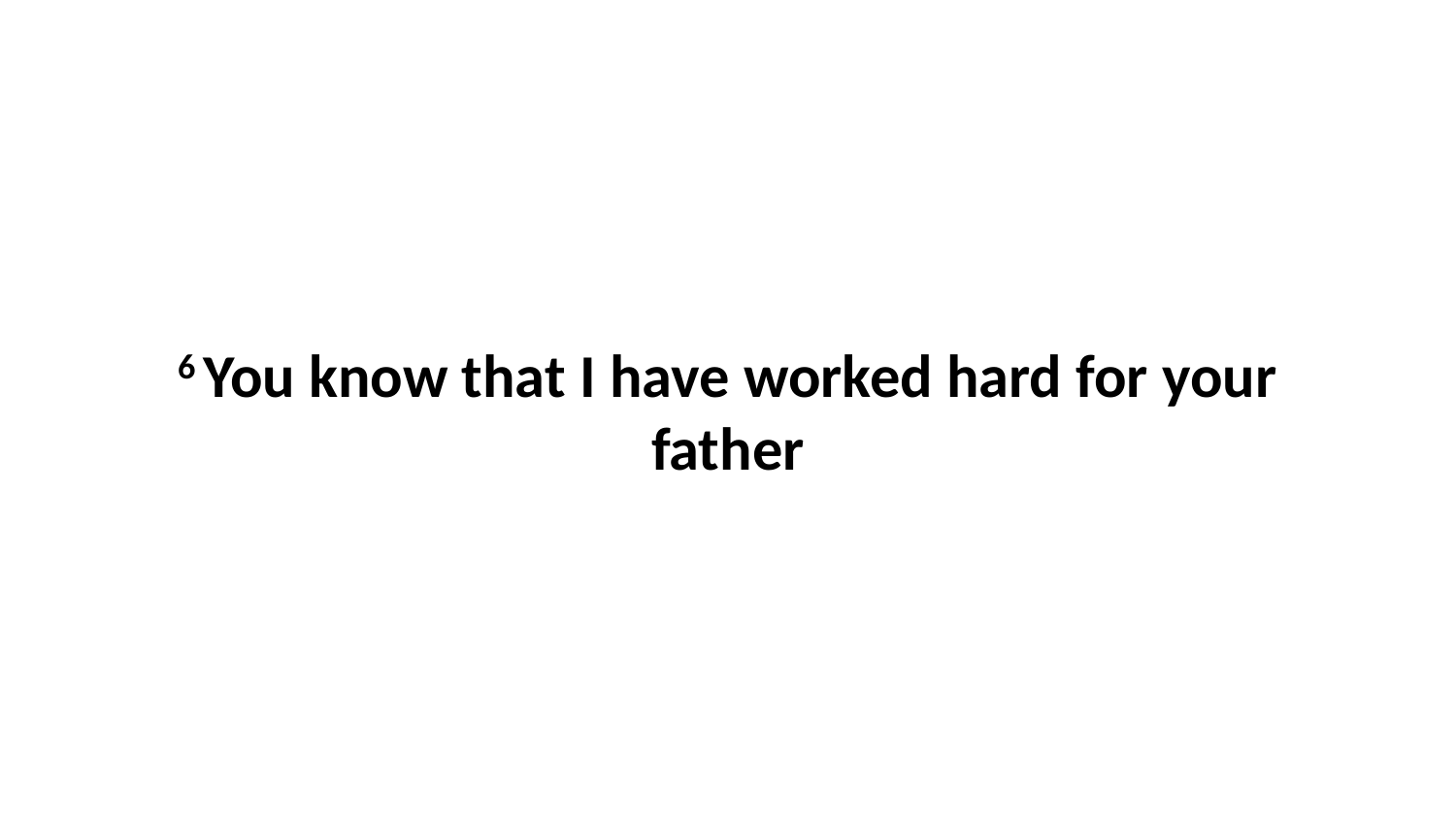

6 You know that I have worked hard for your father